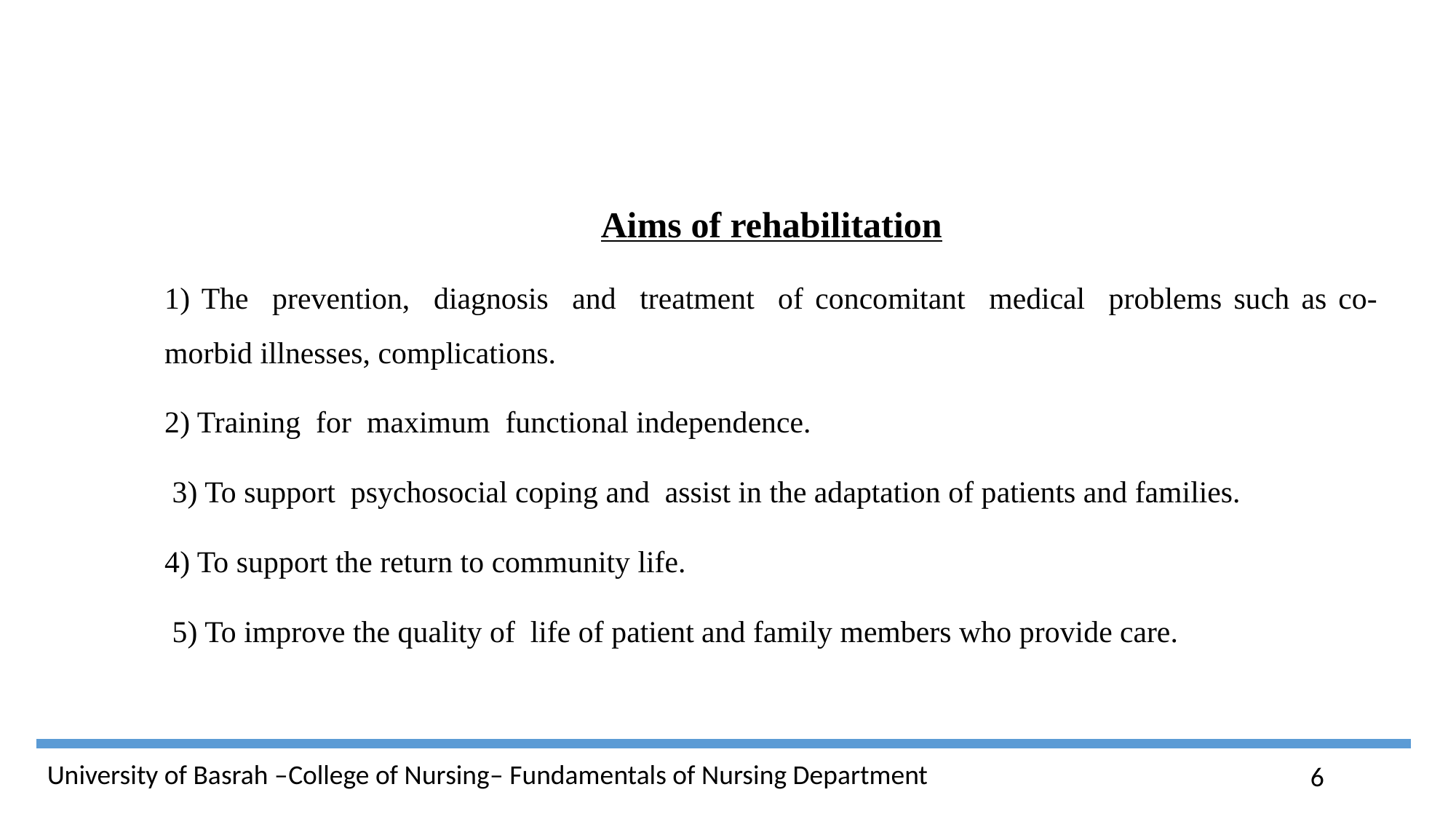

Aims of rehabilitation
1) The  prevention,  diagnosis  and  treatment  of concomitant  medical  problems such as co-morbid illnesses, complications.
2) Training  for  maximum  functional independence.
 3) To support  psychosocial coping and  assist in the adaptation of patients and families.
4) To support the return to community life.
 5) To improve the quality of  life of patient and family members who provide care.

6
University of Basrah –College of Nursing– Fundamentals of Nursing Department